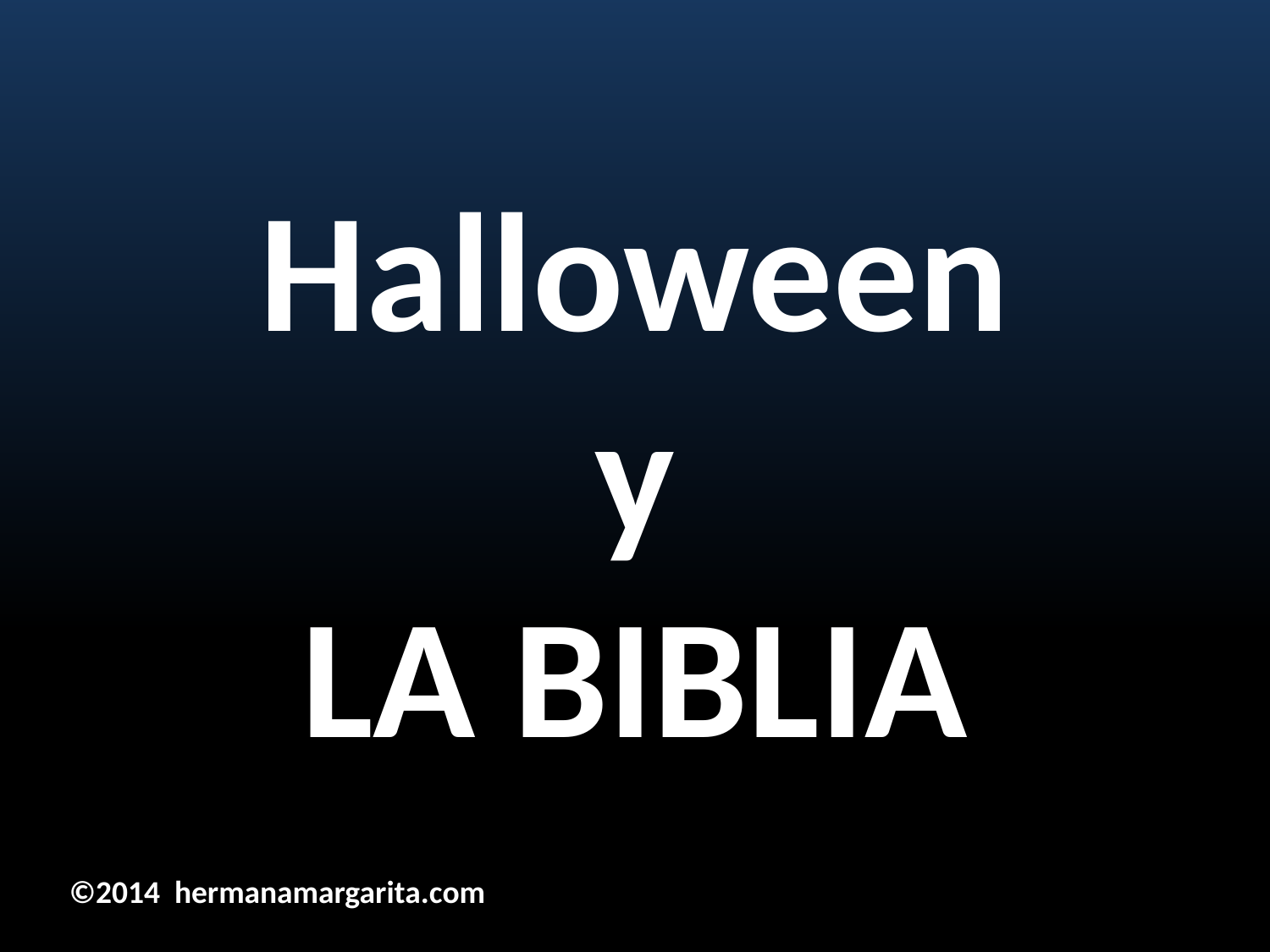

# Halloween y LA BIBLIA
©2014  hermanamargarita.com